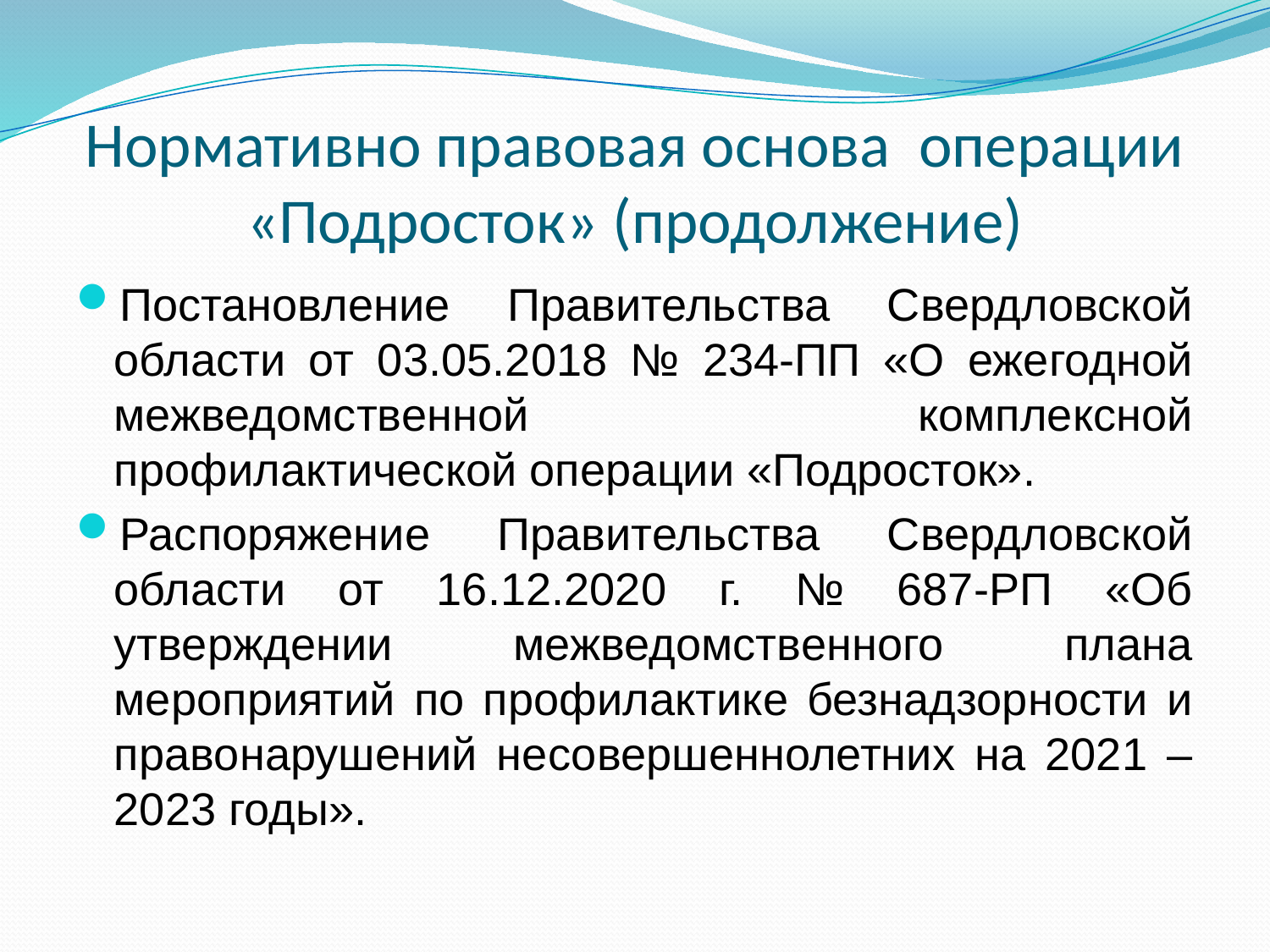

# Нормативно правовая основа  операции «Подросток» (продолжение)
Постановление Правительства Свердловской области от 03.05.2018 № 234-ПП «О ежегодной межведомственной комплексной профилактической операции «Подросток».
Распоряжение Правительства Свердловской области от 16.12.2020 г. № 687-РП «Об утверждении межведомственного плана мероприятий по профилактике безнадзорности и правонарушений несовершеннолетних на 2021 – 2023 годы».